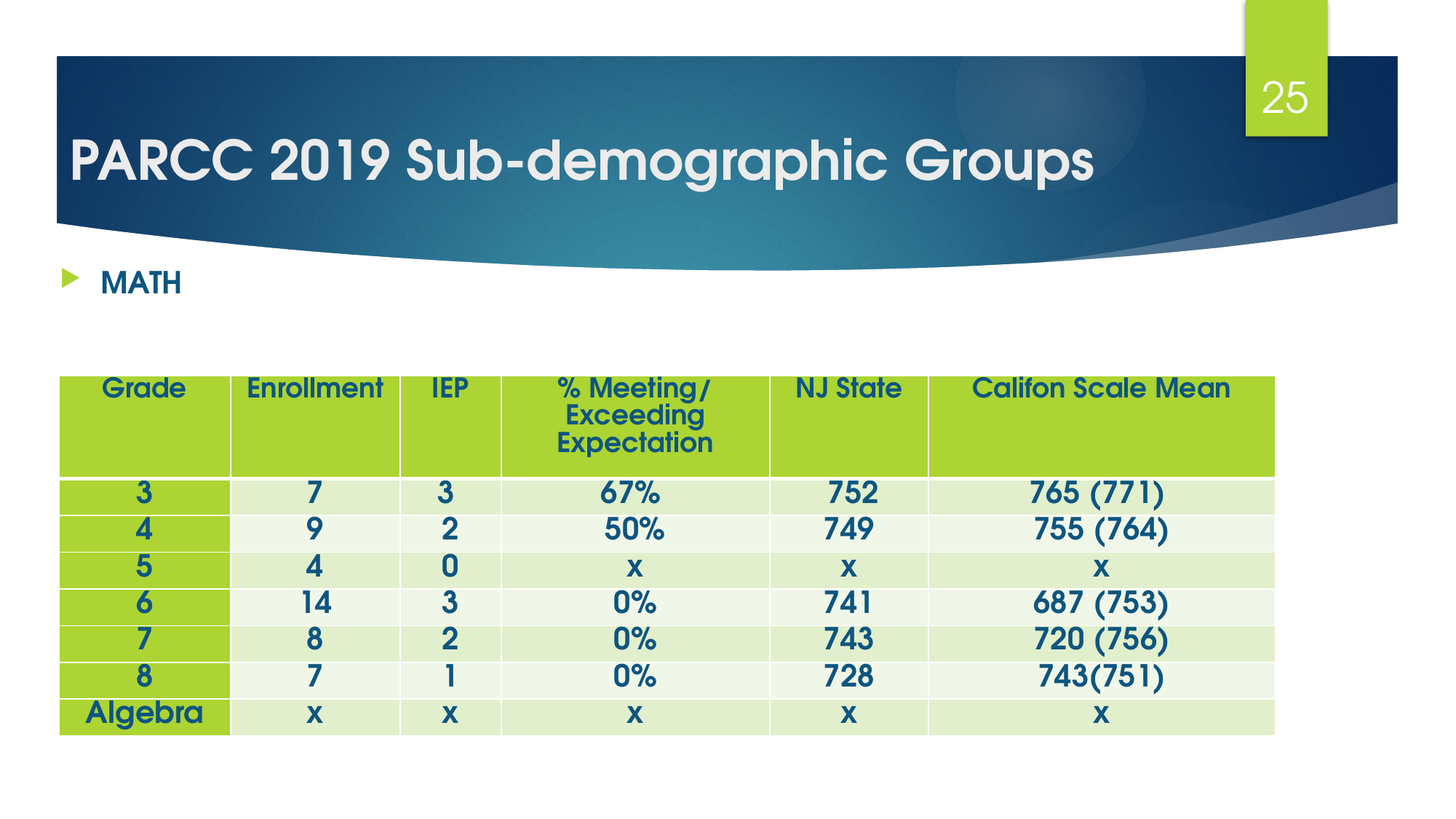

25
# PARCC 2019 Sub-demographic Groups
MATH

| Grade | Enrollment | IEP | % Meeting/ Exceeding Expectation | NJ State | Califon Scale Mean |
| --- | --- | --- | --- | --- | --- |
| 3 | 7 | 3 | 67% | 752 | 765 (771) |
| 4 | 9 | 2 | 50% | 749 | 755 (764) |
| 5 | 4 | 0 | x | x | x |
| 6 | 14 | 3 | 0% | 741 | 687 (753) |
| 7 | 8 | 2 | 0% | 743 | 720 (756) |
| 8 | 7 | 1 | 0% | 728 | 743(751) |
| Algebra | x | x | x | x | x |